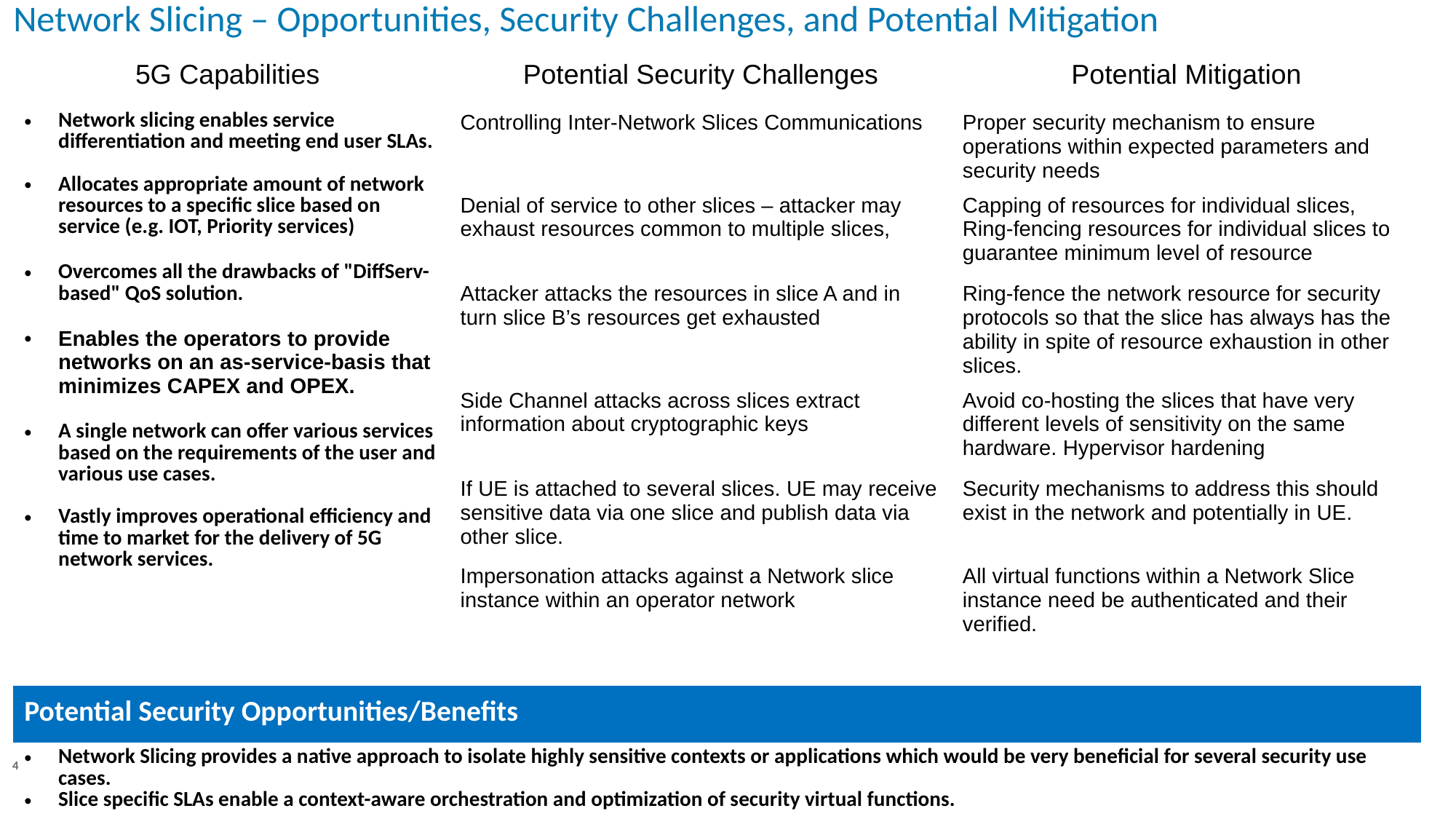

# Network Slicing – Opportunities, Security Challenges, and Potential Mitigation
| 5G Capabilities | Potential Security Challenges | Potential Mitigation |
| --- | --- | --- |
| Network slicing enables service differentiation and meeting end user SLAs.   Allocates appropriate amount of network resources to a specific slice based on service (e.g. IOT, Priority services) Overcomes all the drawbacks of "DiffServ-based" QoS solution. Enables the operators to provide networks on an as-service-basis that minimizes CAPEX and OPEX. A single network can offer various services based on the requirements of the user and various use cases. Vastly improves operational efficiency and time to market for the delivery of 5G network services. | Controlling Inter-Network Slices Communications | Proper security mechanism to ensure operations within expected parameters and security needs |
|  | Denial of service to other slices – attacker may exhaust resources common to multiple slices, | Capping of resources for individual slices, Ring-fencing resources for individual slices to guarantee minimum level of resource |
|  | Attacker attacks the resources in slice A and in turn slice B’s resources get exhausted | Ring-fence the network resource for security protocols so that the slice has always has the ability in spite of resource exhaustion in other slices. |
|  | Side Channel attacks across slices extract information about cryptographic keys | Avoid co-hosting the slices that have very different levels of sensitivity on the same hardware. Hypervisor hardening |
|  | If UE is attached to several slices. UE may receive sensitive data via one slice and publish data via other slice. | Security mechanisms to address this should exist in the network and potentially in UE. |
|  | Impersonation attacks against a Network slice instance within an operator network | All virtual functions within a Network Slice instance need be authenticated and their verified. |
| Potential Security Opportunities/Benefits |  |  |
| Network Slicing provides a native approach to isolate highly sensitive contexts or applications which would be very beneficial for several security use cases. Slice specific SLAs enable a context-aware orchestration and optimization of security virtual functions. |  |  |
4